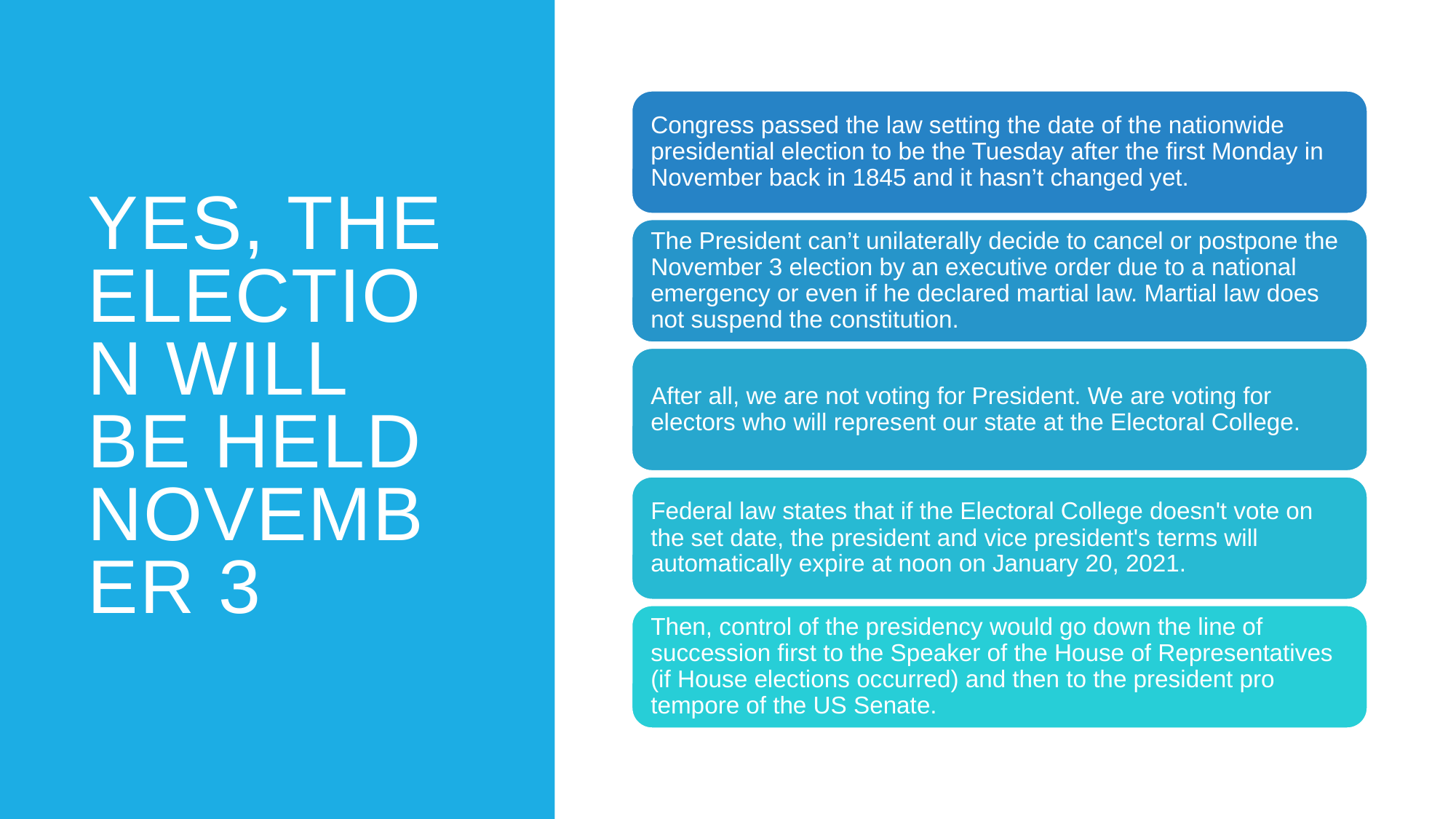

# Yes, the election will be held November 3
Congress passed the law setting the date of the nationwide presidential election to be the Tuesday after the first Monday in November back in 1845 and it hasn’t changed yet.
The President can’t unilaterally decide to cancel or postpone the November 3 election by an executive order due to a national emergency or even if he declared martial law. Martial law does not suspend the constitution.
After all, we are not voting for President. We are voting for electors who will represent our state at the Electoral College.
Federal law states that if the Electoral College doesn't vote on the set date, the president and vice president's terms will automatically expire at noon on January 20, 2021.
Then, control of the presidency would go down the line of succession first to the Speaker of the House of Representatives (if House elections occurred) and then to the president pro tempore of the US Senate.